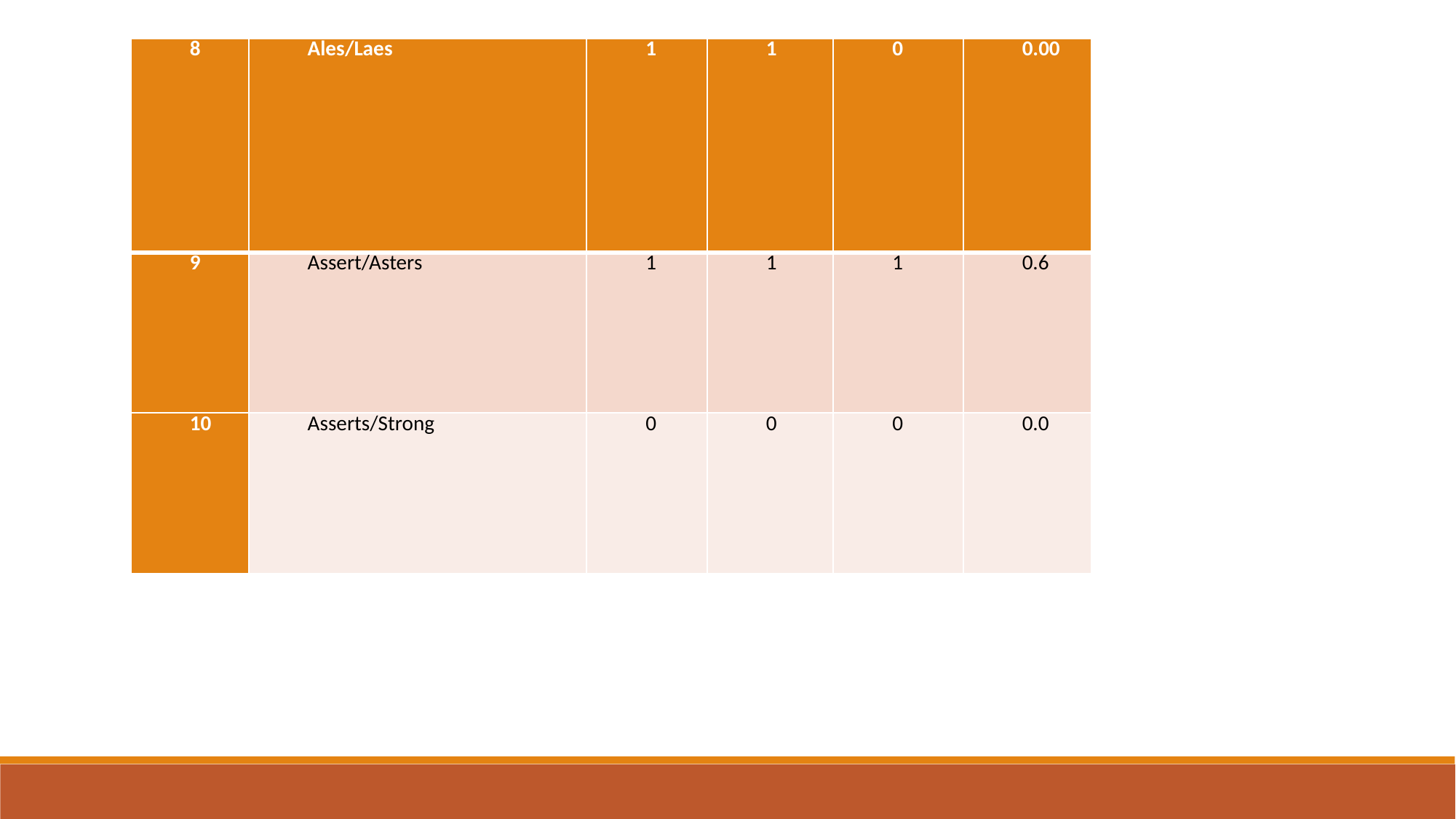

| 8 | Ales/Laes | 1 | 1 | 0 | 0.00 |
| --- | --- | --- | --- | --- | --- |
| 9 | Assert/Asters | 1 | 1 | 1 | 0.6 |
| 10 | Asserts/Strong | 0 | 0 | 0 | 0.0 |